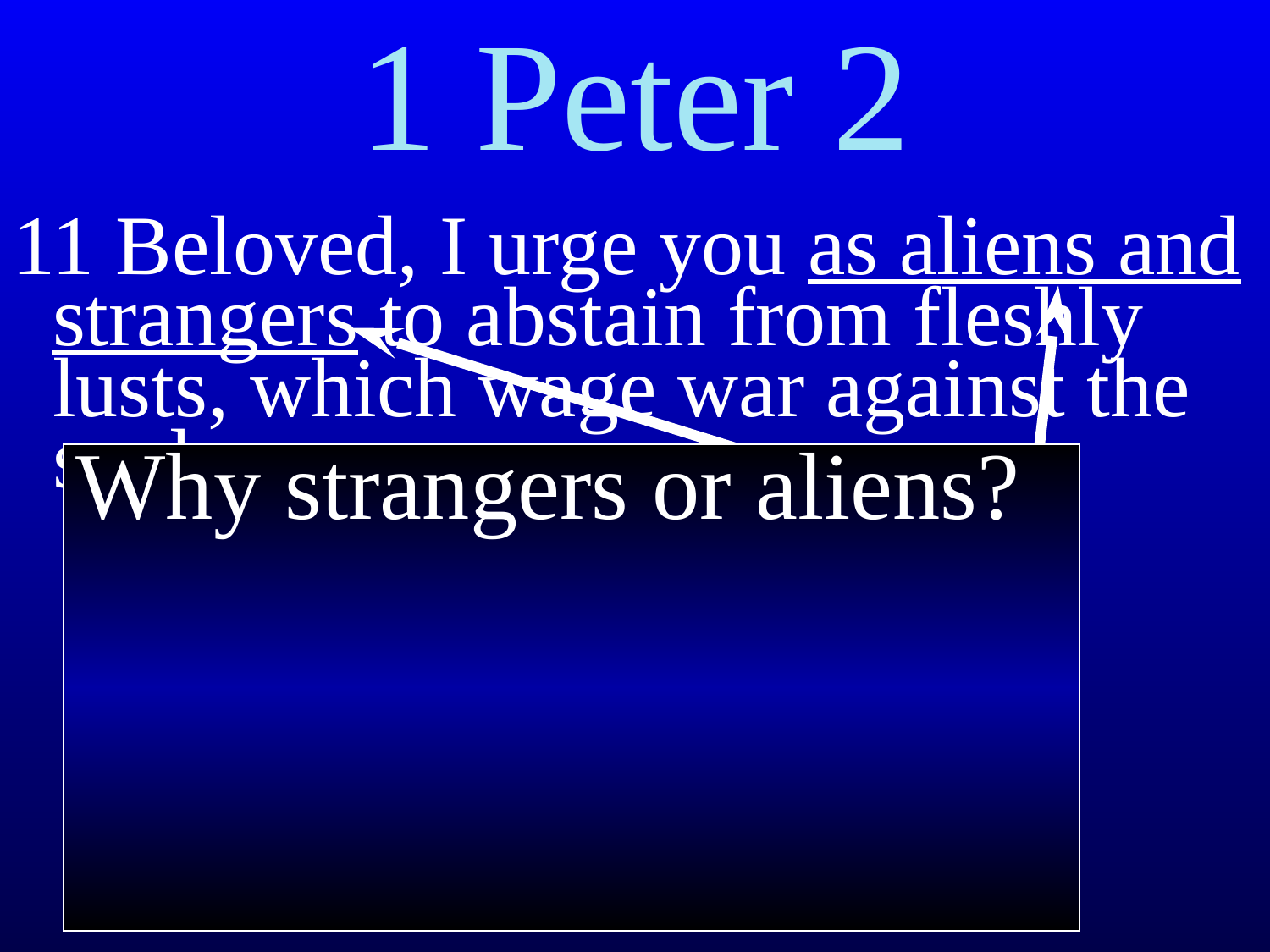

# 1 Peter 2
11 Beloved, I urge you as aliens and strangers to abstain from fleshly lusts, which wage war against the soul.

Why strangers or aliens?